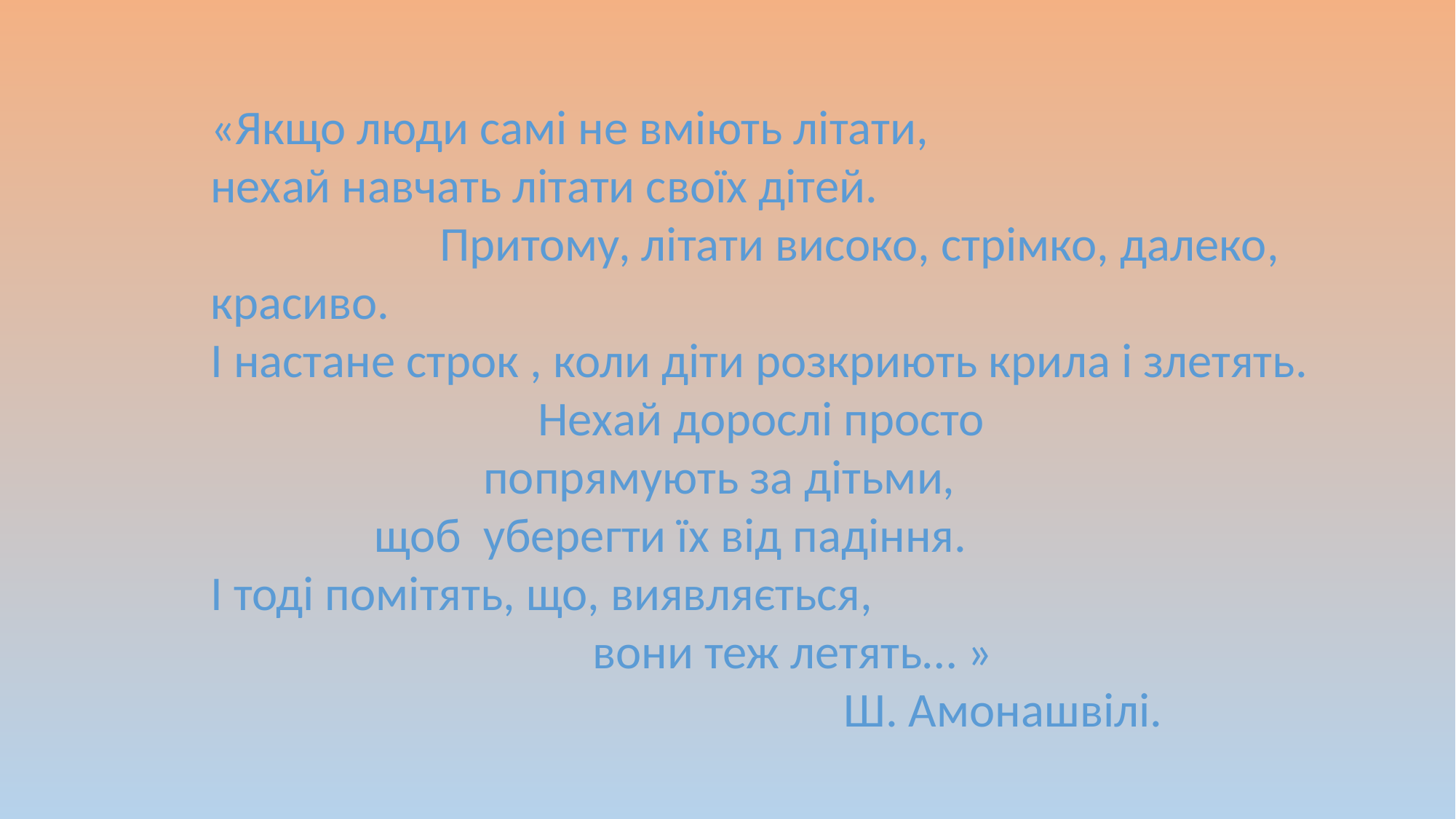

«Якщо люди самі не вміють літати,
нехай навчать літати своїх дітей.
                     Притому, літати високо, стрімко, далеко, красиво.
І настане строк , коли діти розкриють крила і злетять.
                              Нехай дорослі просто
                         попрямують за дітьми,
               щоб  уберегти їх від падіння.
І тоді помітять, що, виявляється,
                                   вони теж летять… »
                                                          Ш. Амонашвілі.